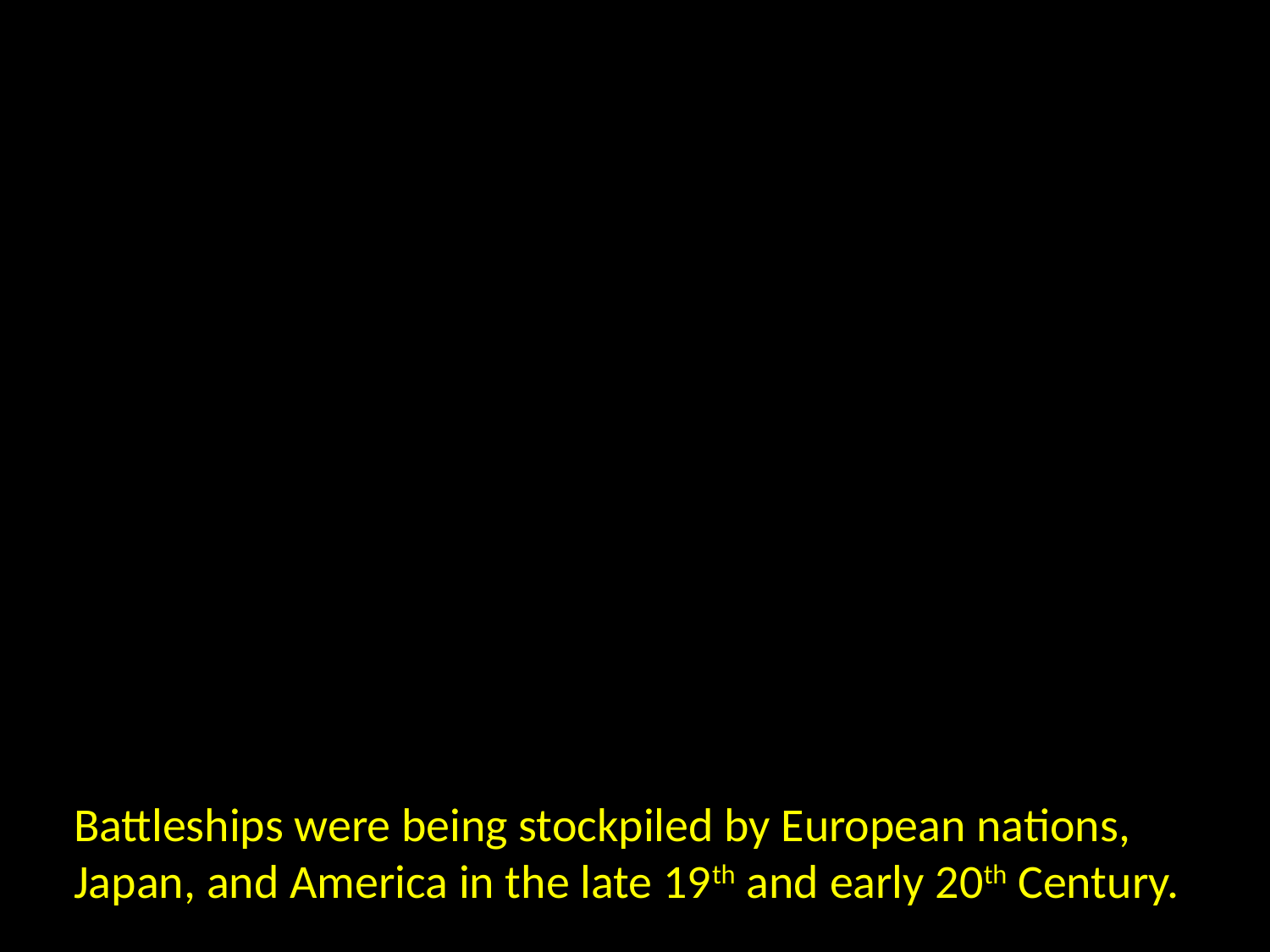

Battleships were being stockpiled by European nations, Japan, and America in the late 19th and early 20th Century.